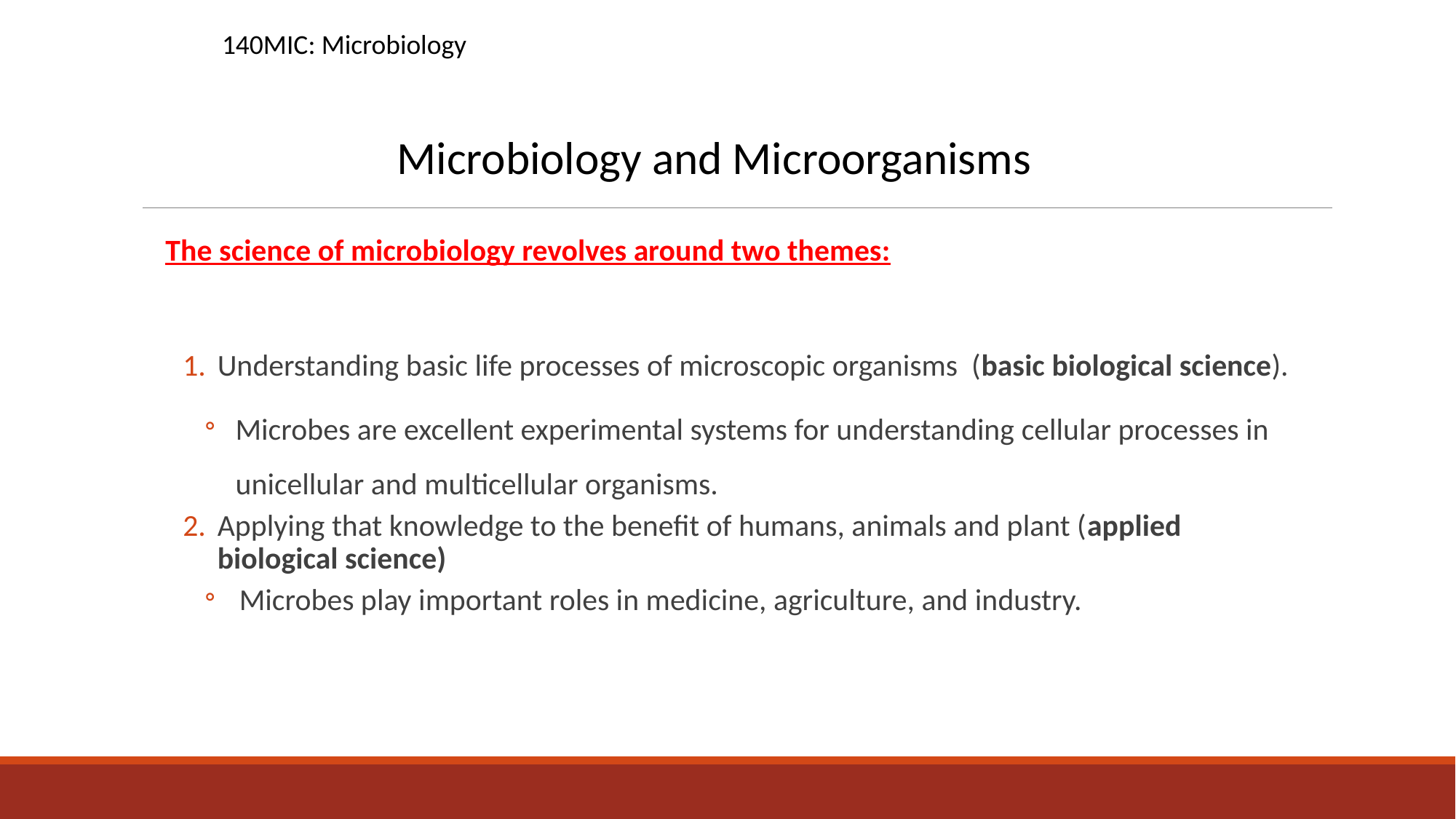

140MIC: Microbiology
Microbiology and Microorganisms
The science of microbiology revolves around two themes:

Understanding basic life processes of microscopic organisms  (basic biological science).
Microbes are excellent experimental systems for understanding cellular processes in unicellular and multicellular organisms.
Applying that knowledge to the benefit of humans, animals and plant (applied biological science)
Microbes play important roles in medicine, agriculture, and industry.